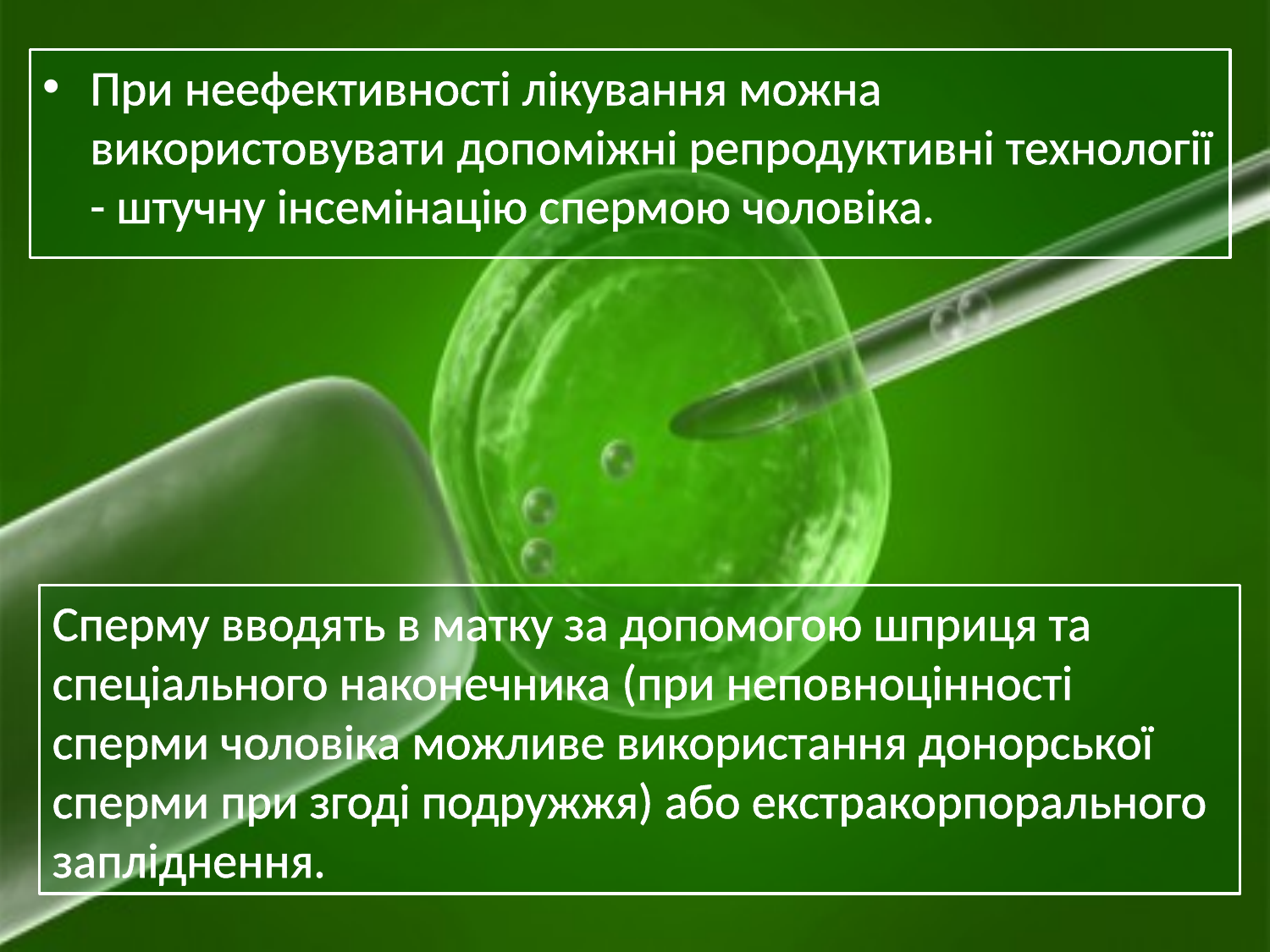

При неефективності лікування можна використовувати допоміжні репродуктивні технології - штучну інсемінацію спермою чоловіка.
Сперму вводять в матку за допомогою шприця та спеціального наконечника (при неповноцінності сперми чоловіка можливе використання донорської сперми при згоді подружжя) або екстракорпорального запліднення.